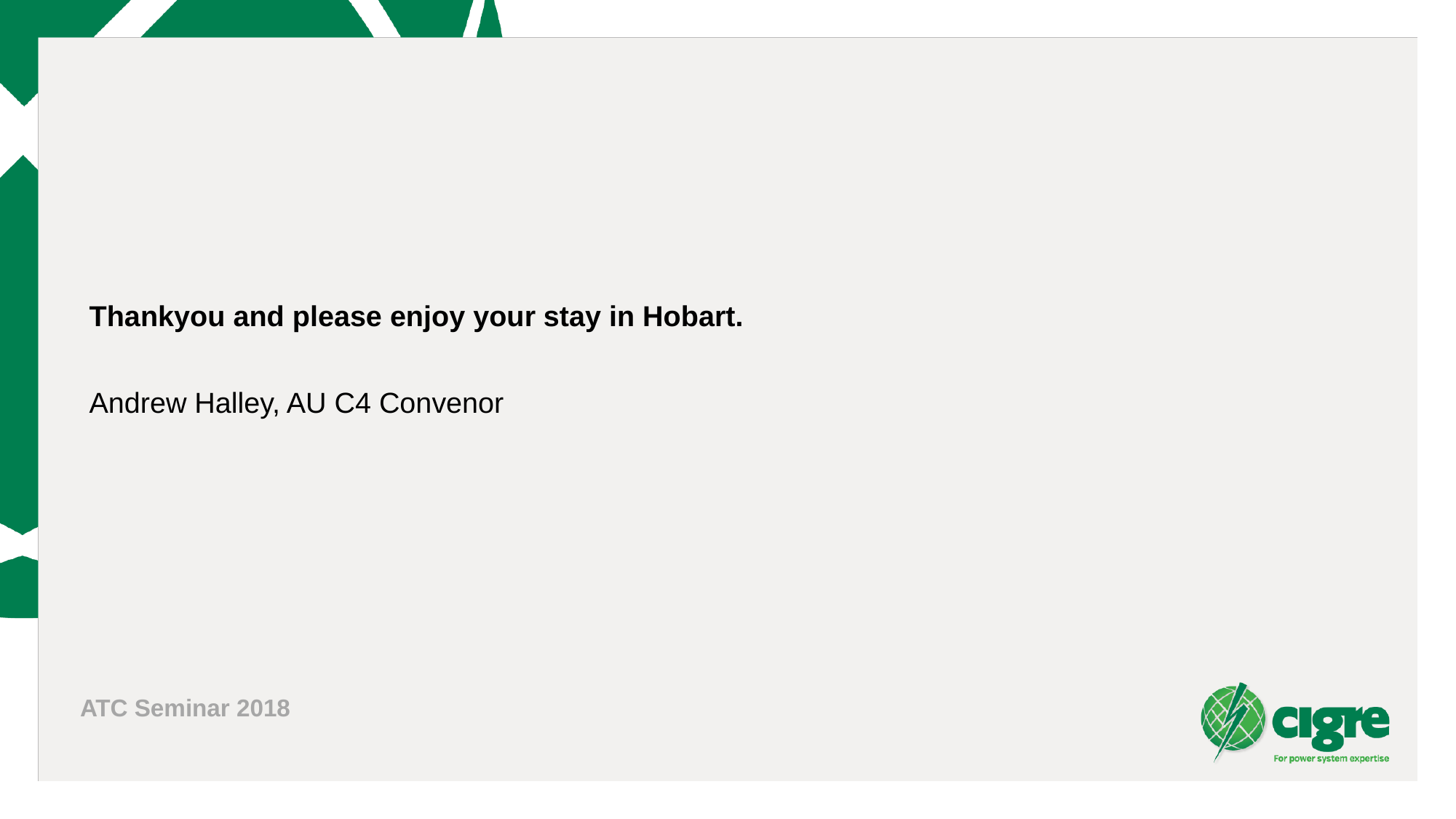

Thankyou and please enjoy your stay in Hobart.

Andrew Halley, AU C4 Convenor
ATC Seminar 2018